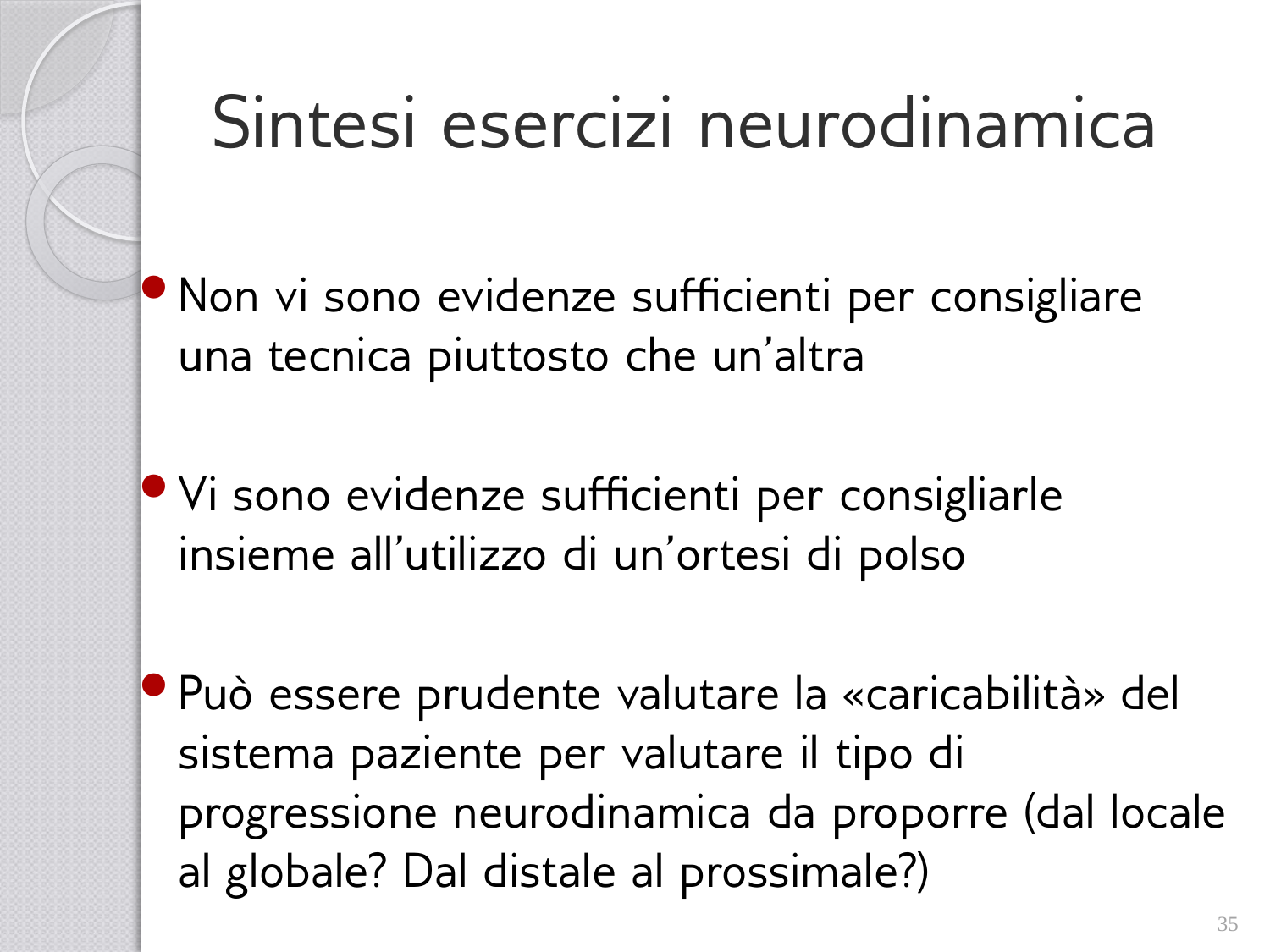

# Sintesi esercizi neurodinamica
Non vi sono evidenze sufficienti per consigliare una tecnica piuttosto che un’altra

Vi sono evidenze sufficienti per consigliarle insieme all’utilizzo di un’ortesi di polso

Può essere prudente valutare la «caricabilità» del sistema paziente per valutare il tipo di progressione neurodinamica da proporre (dal locale al globale? Dal distale al prossimale?)
35